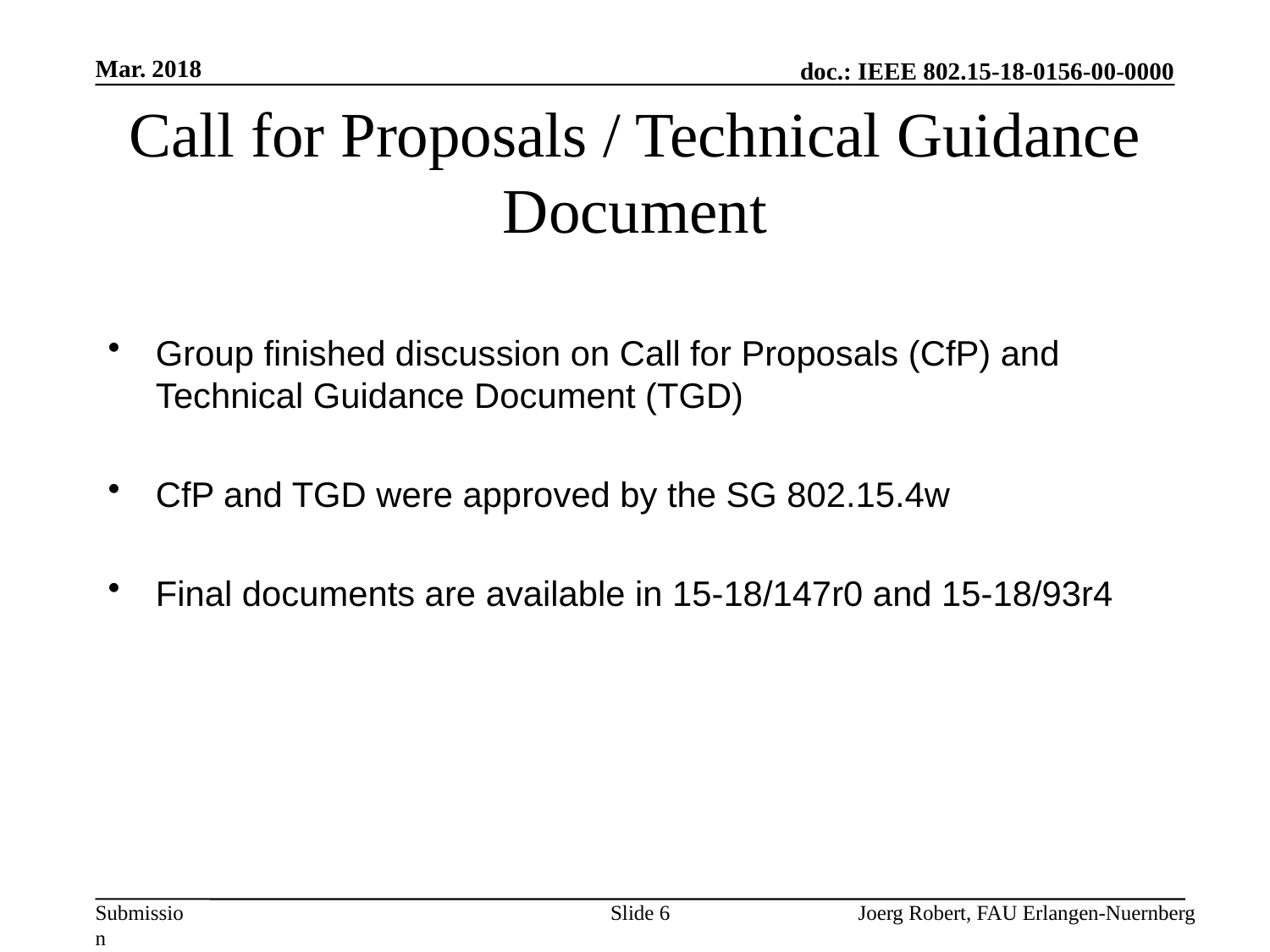

Mar. 2018
# Call for Proposals / Technical Guidance Document

Group finished discussion on Call for Proposals (CfP) and Technical Guidance Document (TGD)

CfP and TGD were approved by the SG 802.15.4w

Final documents are available in 15-18/147r0 and 15-18/93r4
Slide 6
Joerg Robert, FAU Erlangen-Nuernberg